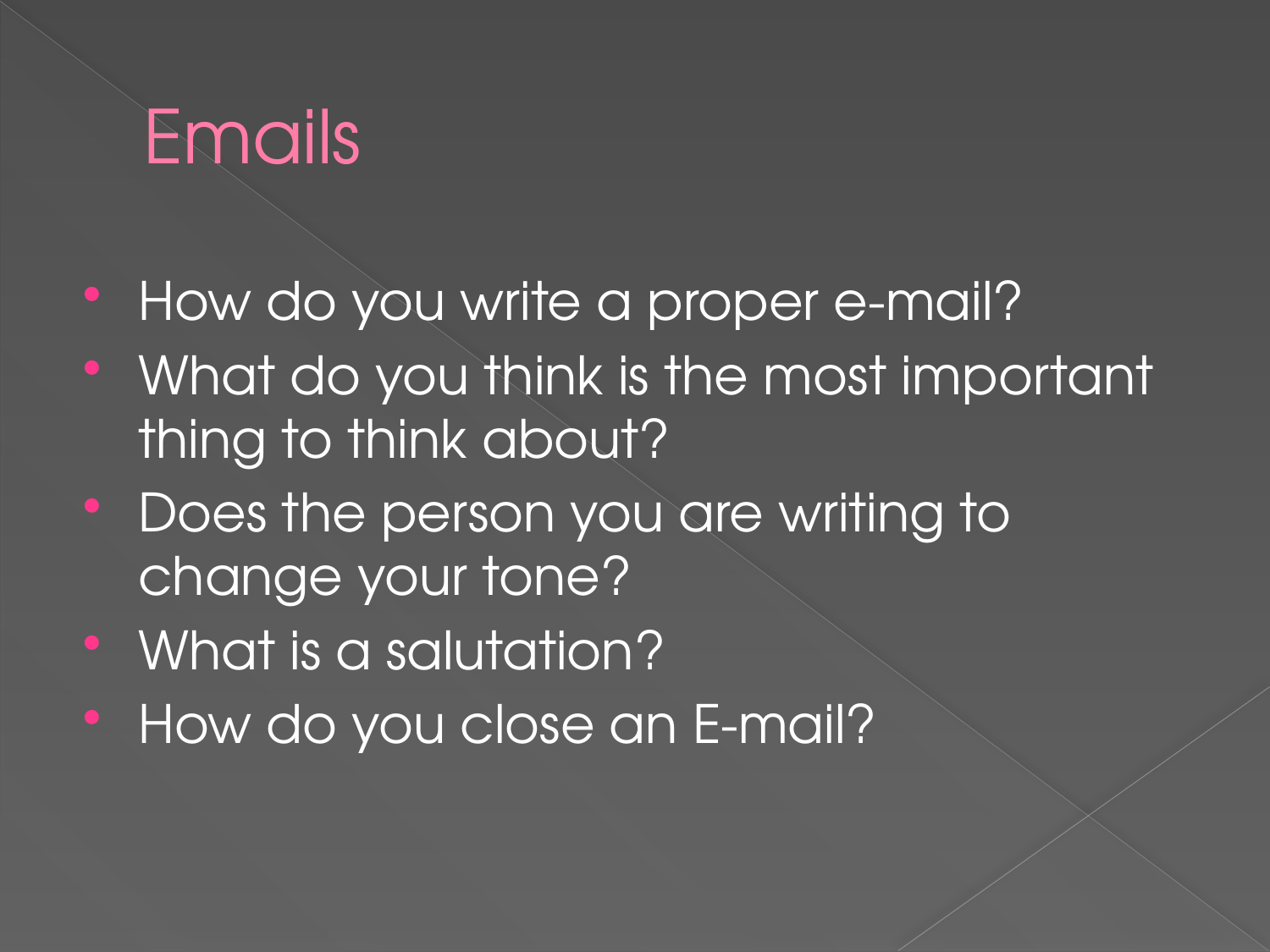

# Emails
How do you write a proper e-mail?
What do you think is the most important thing to think about?
Does the person you are writing to change your tone?
What is a salutation?
How do you close an E-mail?